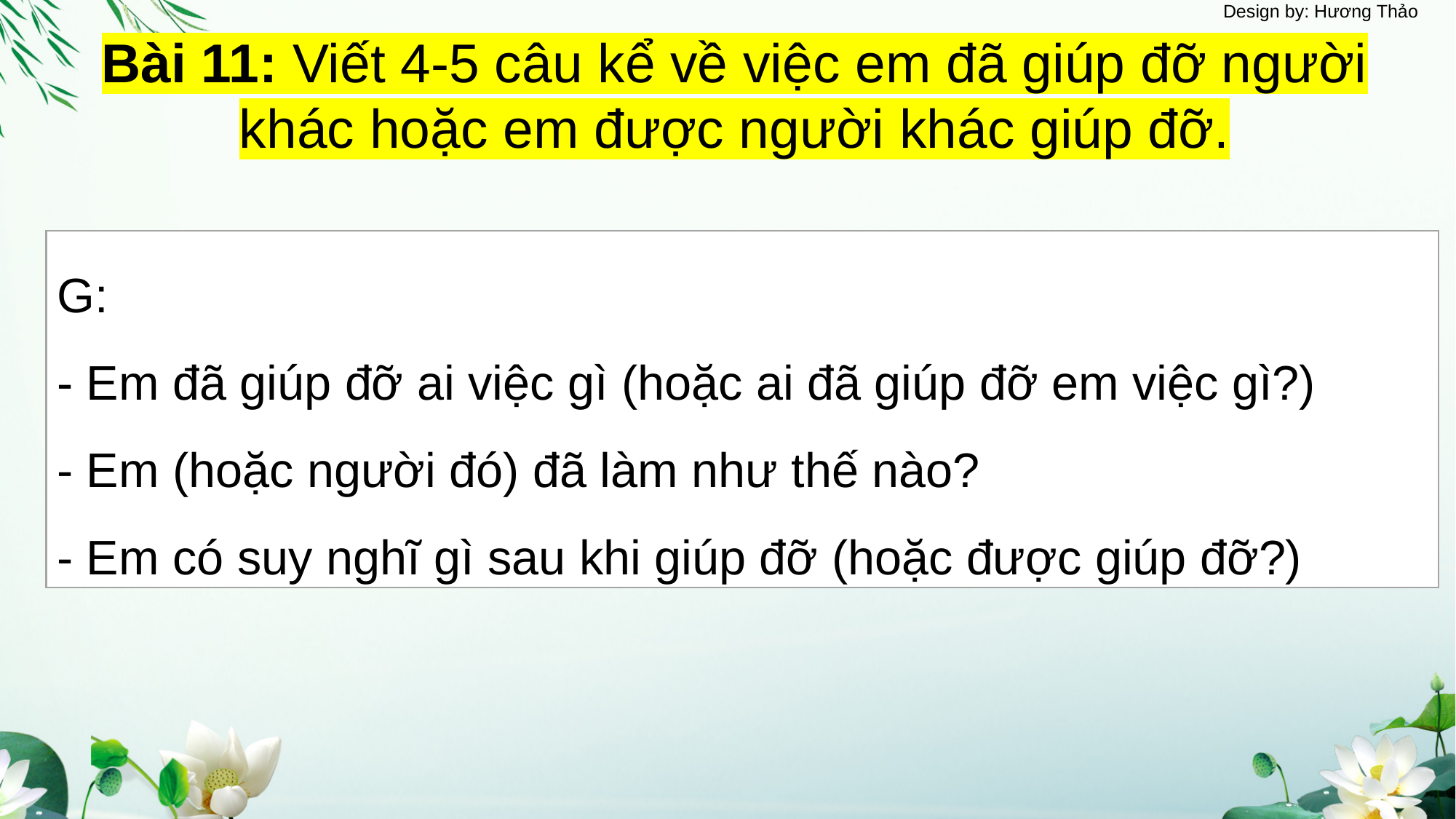

Bài 11: Viết 4-5 câu kể về việc em đã giúp đỡ người khác hoặc em được người khác giúp đỡ.
G:
- Em đã giúp đỡ ai việc gì (hoặc ai đã giúp đỡ em việc gì?)
- Em (hoặc người đó) đã làm như thế nào?
- Em có suy nghĩ gì sau khi giúp đỡ (hoặc được giúp đỡ?)